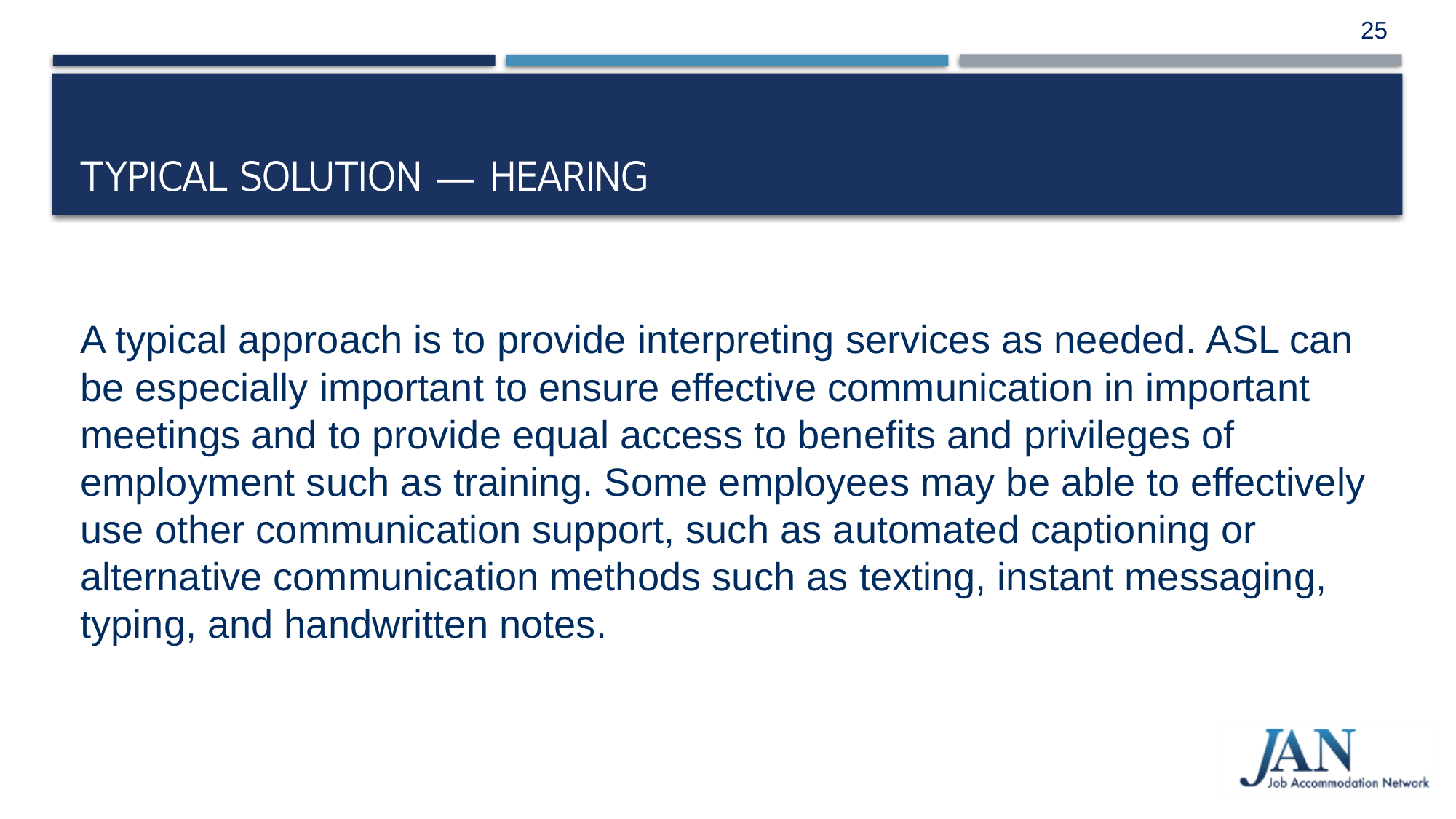

25
# Typical Solution — Hearing
A typical approach is to provide interpreting services as needed. ASL can be especially important to ensure effective communication in important meetings and to provide equal access to benefits and privileges of employment such as training. Some employees may be able to effectively use other communication support, such as automated captioning or alternative communication methods such as texting, instant messaging, typing, and handwritten notes.